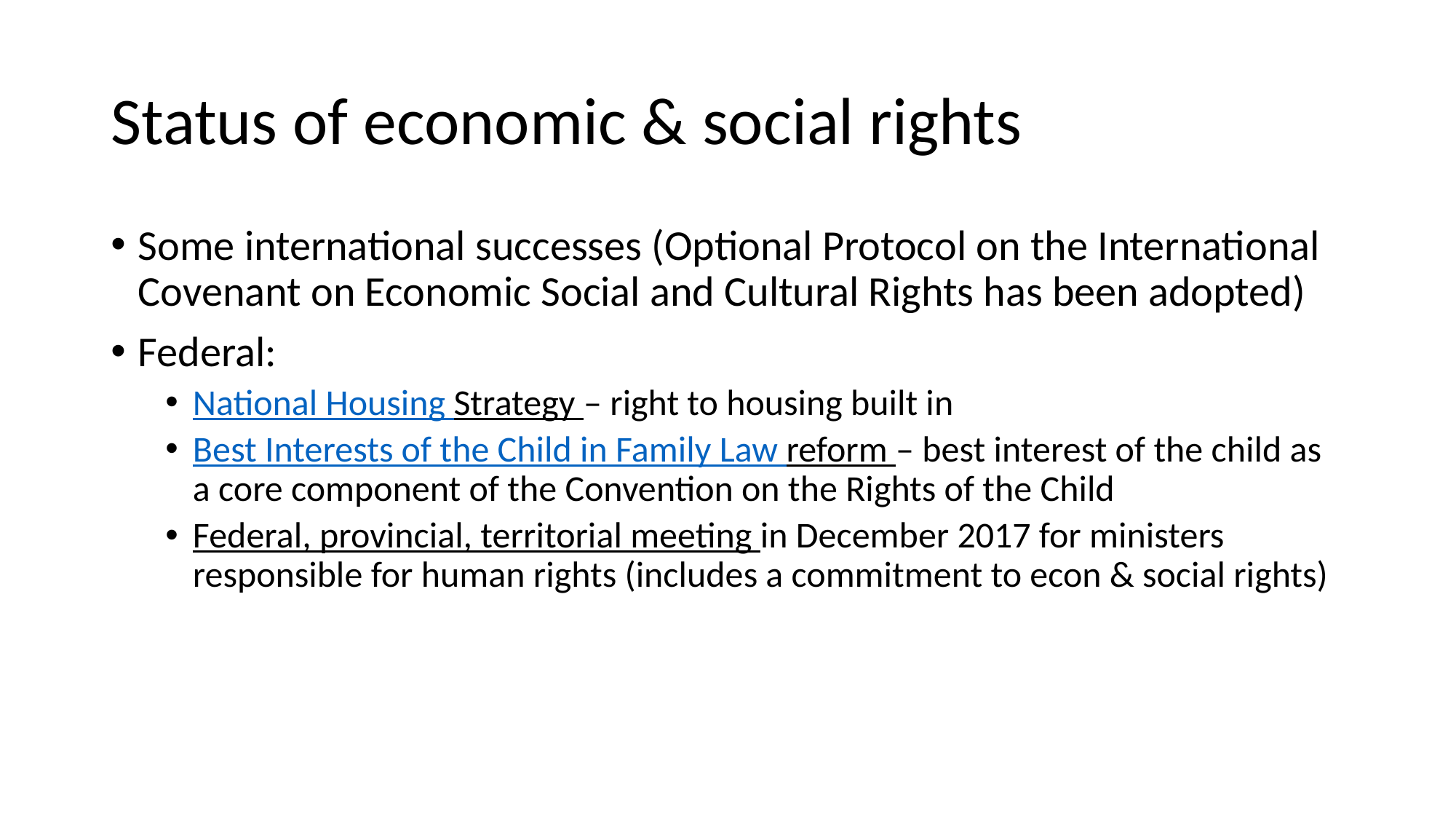

# Status of economic & social rights
Some international successes (Optional Protocol on the International Covenant on Economic Social and Cultural Rights has been adopted)
Federal:
National Housing Strategy – right to housing built in
Best Interests of the Child in Family Law reform – best interest of the child as a core component of the Convention on the Rights of the Child
Federal, provincial, territorial meeting in December 2017 for ministers responsible for human rights (includes a commitment to econ & social rights)